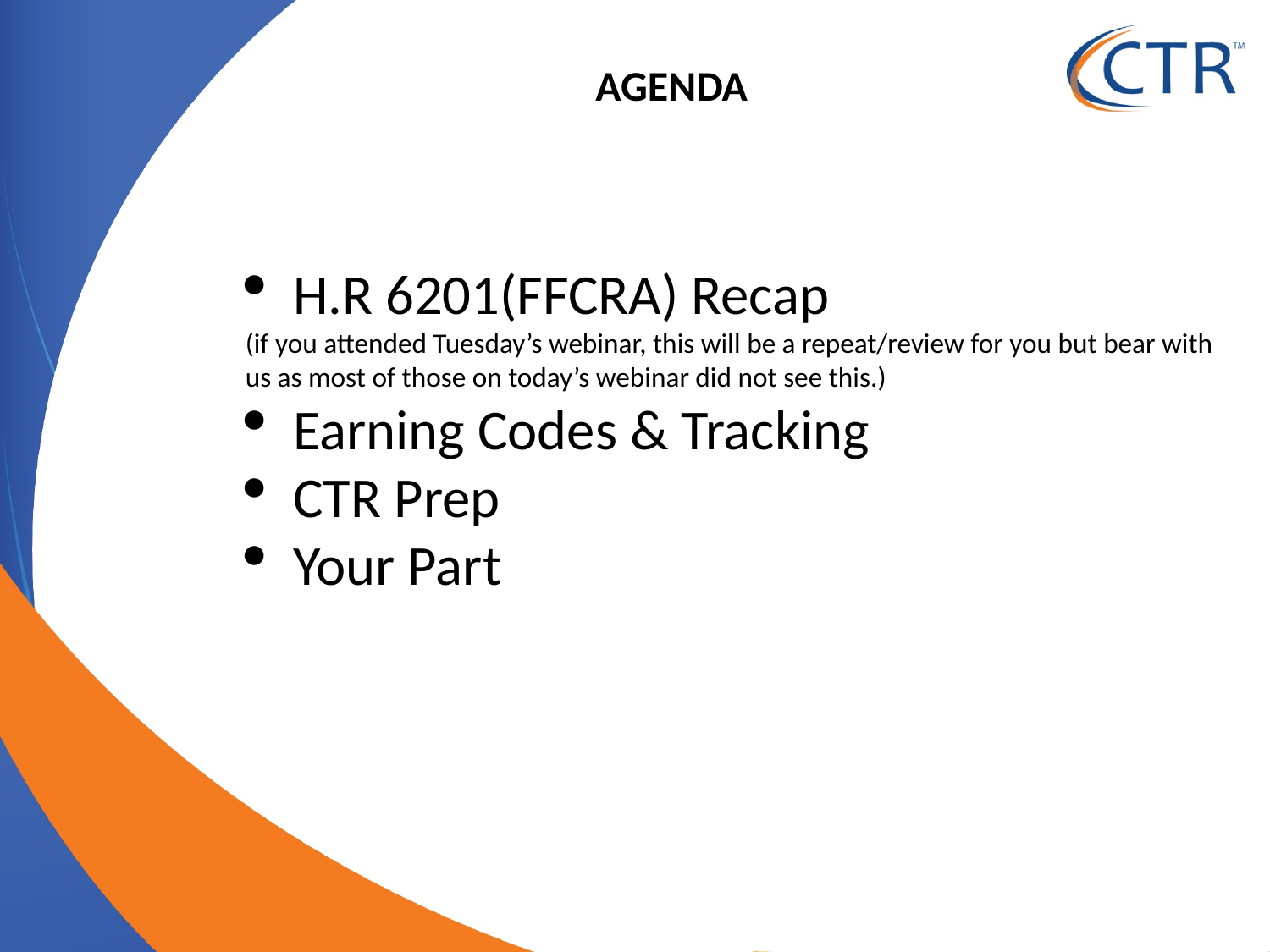

AGENDA

H.R 6201(FFCRA) Recap
(if you attended Tuesday’s webinar, this will be a repeat/review for you but bear with us as most of those on today’s webinar did not see this.)
Earning Codes & Tracking
CTR Prep
Your Part